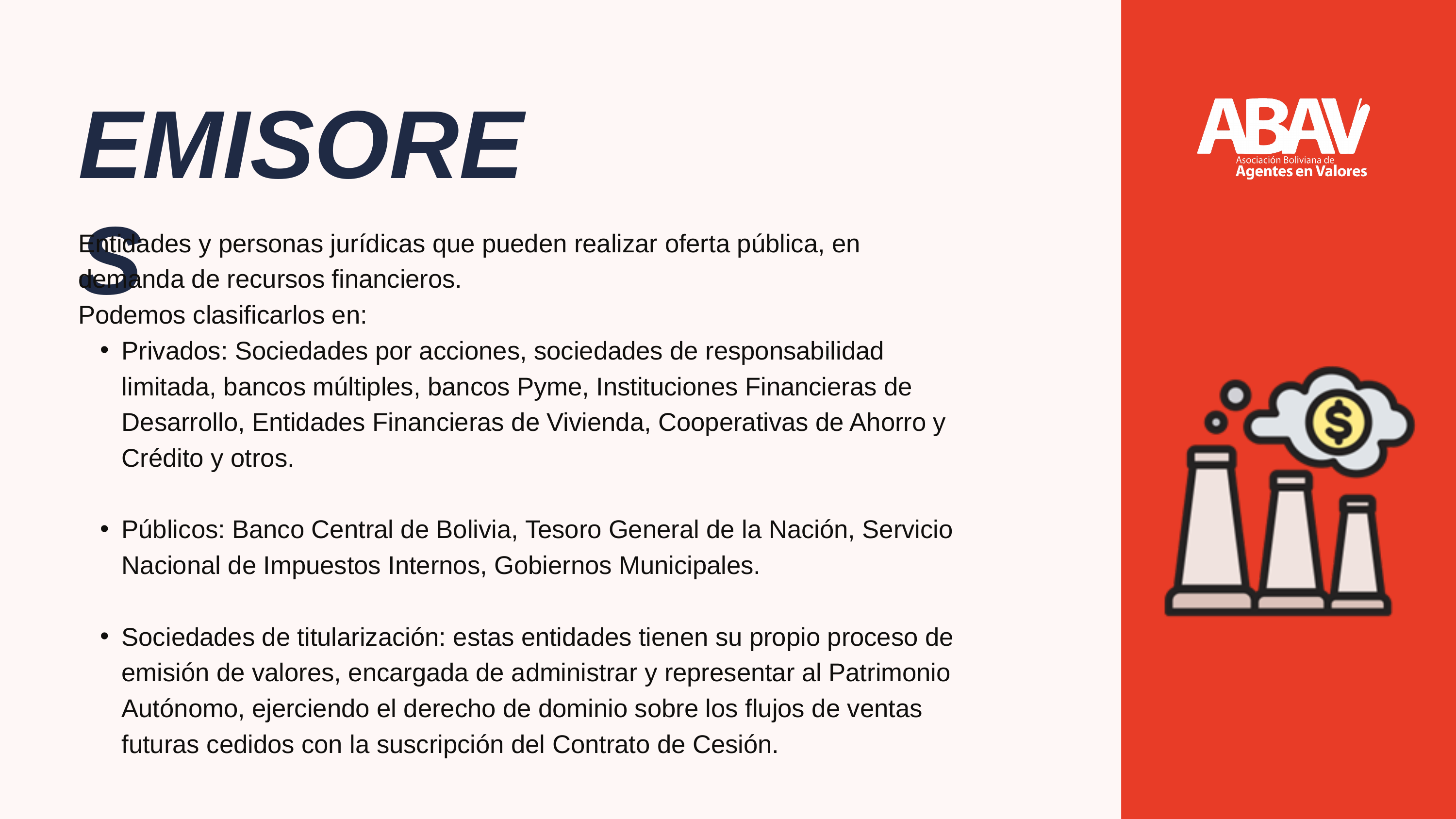

EMISORES

Entidades y personas jurídicas que pueden realizar oferta pública, en demanda de recursos financieros.
Podemos clasificarlos en:
Privados: Sociedades por acciones, sociedades de responsabilidad limitada, bancos múltiples, bancos Pyme, Instituciones Financieras de Desarrollo, Entidades Financieras de Vivienda, Cooperativas de Ahorro y Crédito y otros.

Públicos: Banco Central de Bolivia, Tesoro General de la Nación, Servicio Nacional de Impuestos Internos, Gobiernos Municipales.

Sociedades de titularización: estas entidades tienen su propio proceso de emisión de valores, encargada de administrar y representar al Patrimonio Autónomo, ejerciendo el derecho de dominio sobre los flujos de ventas futuras cedidos con la suscripción del Contrato de Cesión.